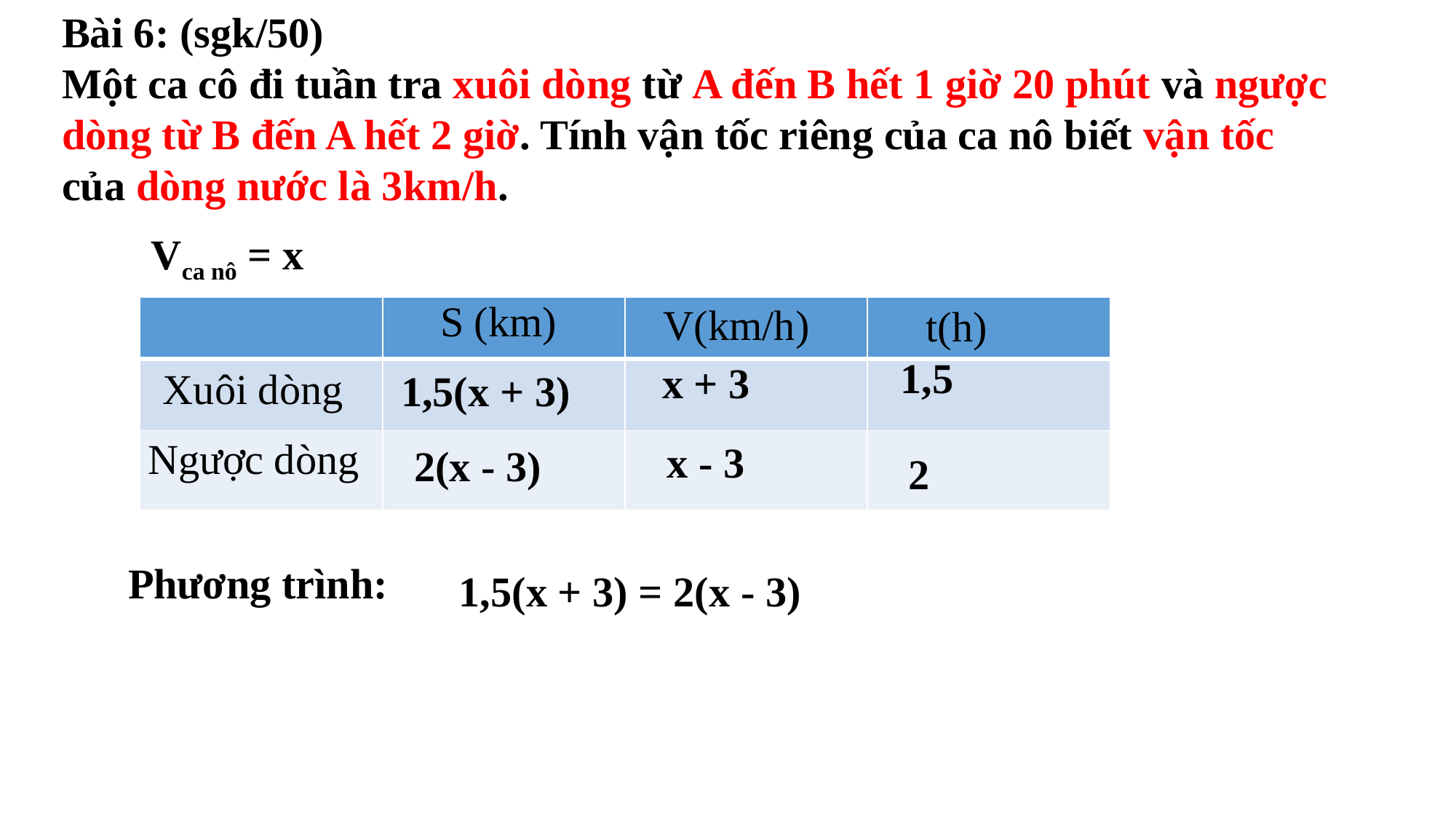

Bài 6: (sgk/50)
Một ca cô đi tuần tra xuôi dòng từ A đến B hết 1 giờ 20 phút và ngược dòng từ B đến A hết 2 giờ. Tính vận tốc riêng của ca nô biết vận tốc của dòng nước là 3km/h.
Vca nô = x
S (km)
V(km/h)
t(h)
|  |  |  |  |
| --- | --- | --- | --- |
|  |  |  |  |
|  |  |  |  |
1,5
x + 3
Xuôi dòng
1,5(x + 3)
Ngược dòng
x - 3
2(x - 3)
2
Phương trình:
1,5(x + 3) = 2(x - 3)